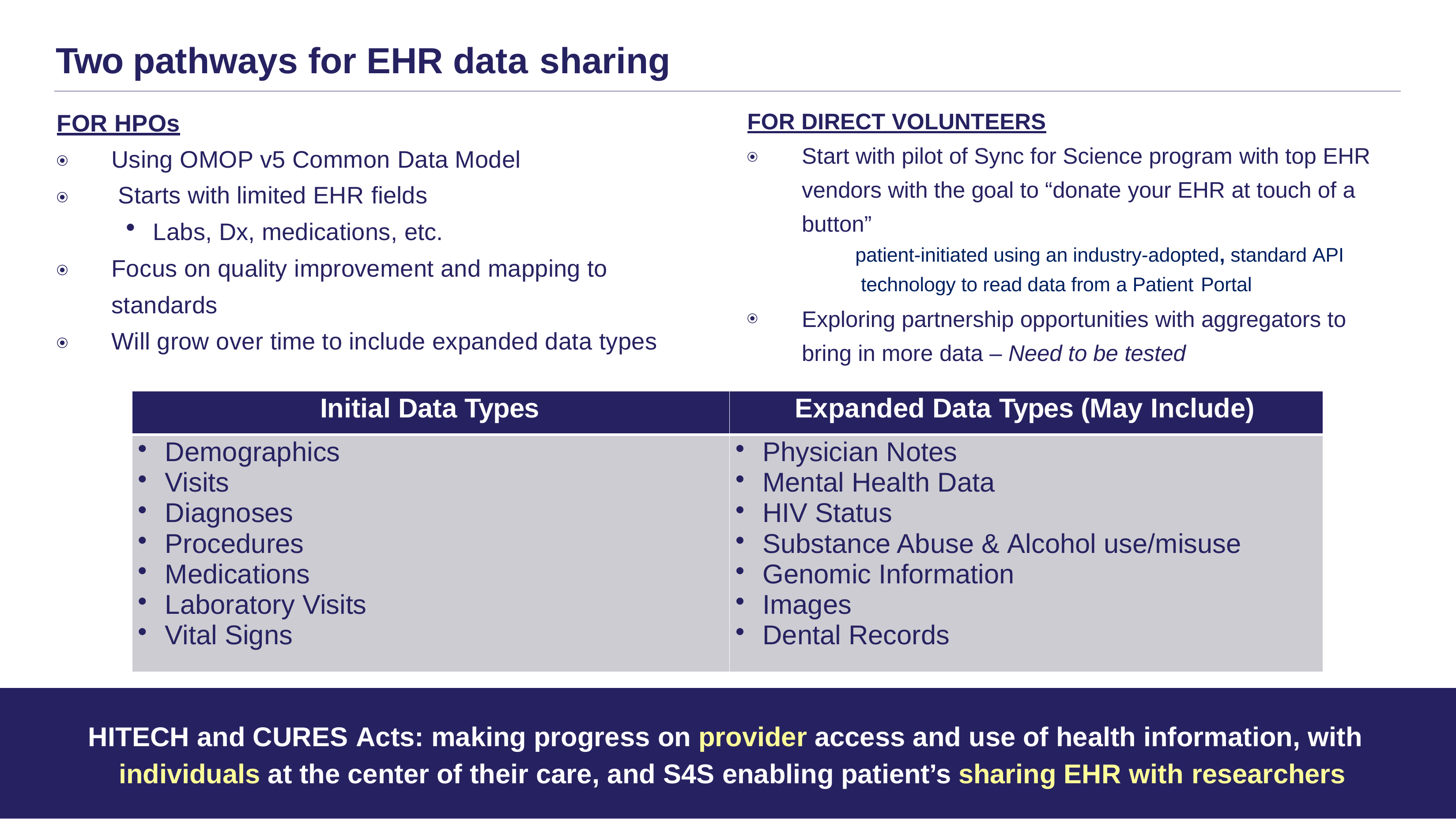

# Two pathways for EHR data sharing
FOR DIRECT VOLUNTEERS
FOR HPOs
Start with pilot of Sync for Science program with top EHR  vendors with the goal to “donate your EHR at touch of a  button”
patient-initiated using an industry-adopted, standard API  technology to read data from a Patient Portal
Exploring partnership opportunities with aggregators to  bring in more data – Need to be tested
Using OMOP v5 Common Data Model  Starts with limited EHR fields
Labs, Dx, medications, etc.
⦿
⦿
⦿
Focus on quality improvement and mapping to
⦿
standards
Will grow over time to include expanded data types
⦿
⦿
| Initial Data Types | Expanded Data Types (May Include) |
| --- | --- |
| Demographics Visits Diagnoses Procedures Medications Laboratory Visits Vital Signs | Physician Notes Mental Health Data HIV Status Substance Abuse & Alcohol use/misuse Genomic Information Images Dental Records |

HITECH and CURES Acts: making progress on provider access and use of health information, with  individuals at the center of their care, and S4S enabling patient’s sharing EHR with researchers
14